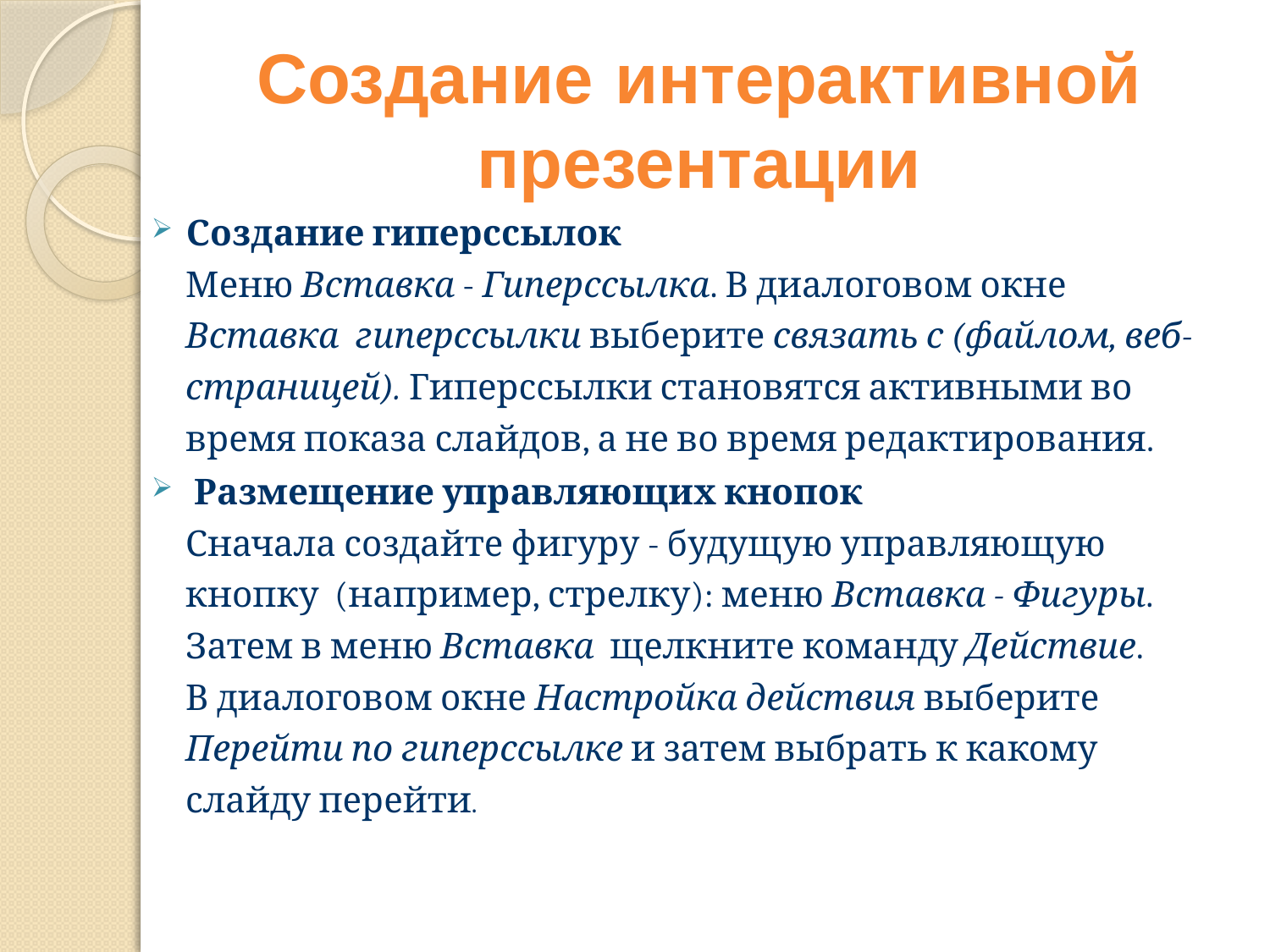

# Создание интерактивной презентации

Создание гиперссылок
Меню Вставка - Гиперссылка. В диалоговом окне Вставка  гиперссылки выберите связать с (файлом, веб-страницей). Гиперссылки становятся активными во время показа слайдов, а не во время редактирования.
 Размещение управляющих кнопок
Сначала создайте фигуру - будущую управляющую кнопку  (например, стрелку): меню Вставка - Фигуры.
Затем в меню Вставка  щелкните команду Действие.
В диалоговом окне Настройка действия выберите Перейти по гиперссылке и затем выбрать к какому слайду перейти.